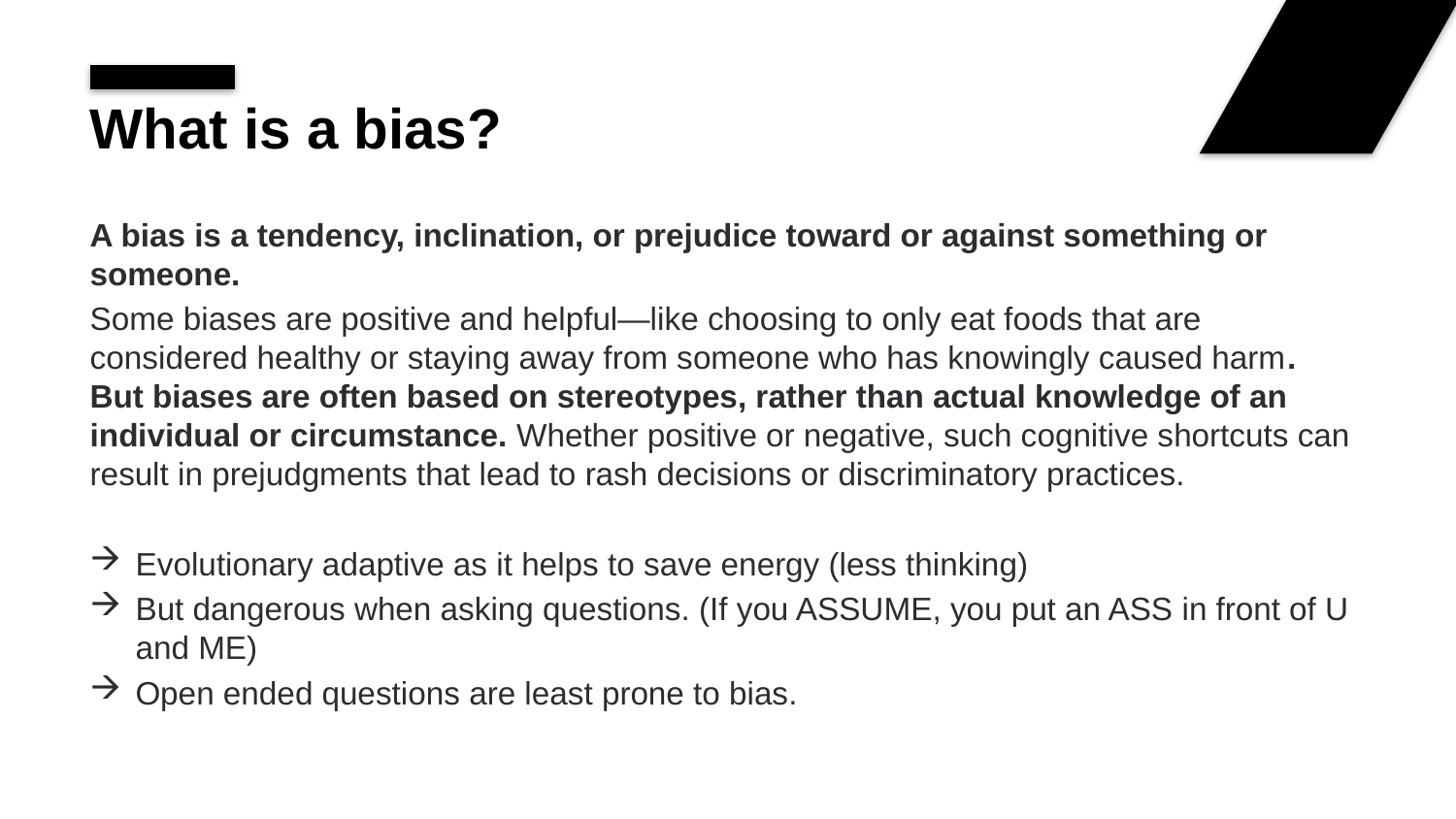

# What is a bias?
A bias is a tendency, inclination, or prejudice toward or against something or someone.
Some biases are positive and helpful—like choosing to only eat foods that are considered healthy or staying away from someone who has knowingly caused harm. But biases are often based on stereotypes, rather than actual knowledge of an individual or circumstance. Whether positive or negative, such cognitive shortcuts can result in prejudgments that lead to rash decisions or discriminatory practices.

Evolutionary adaptive as it helps to save energy (less thinking)
But dangerous when asking questions. (If you ASSUME, you put an ASS in front of U and ME)
Open ended questions are least prone to bias.